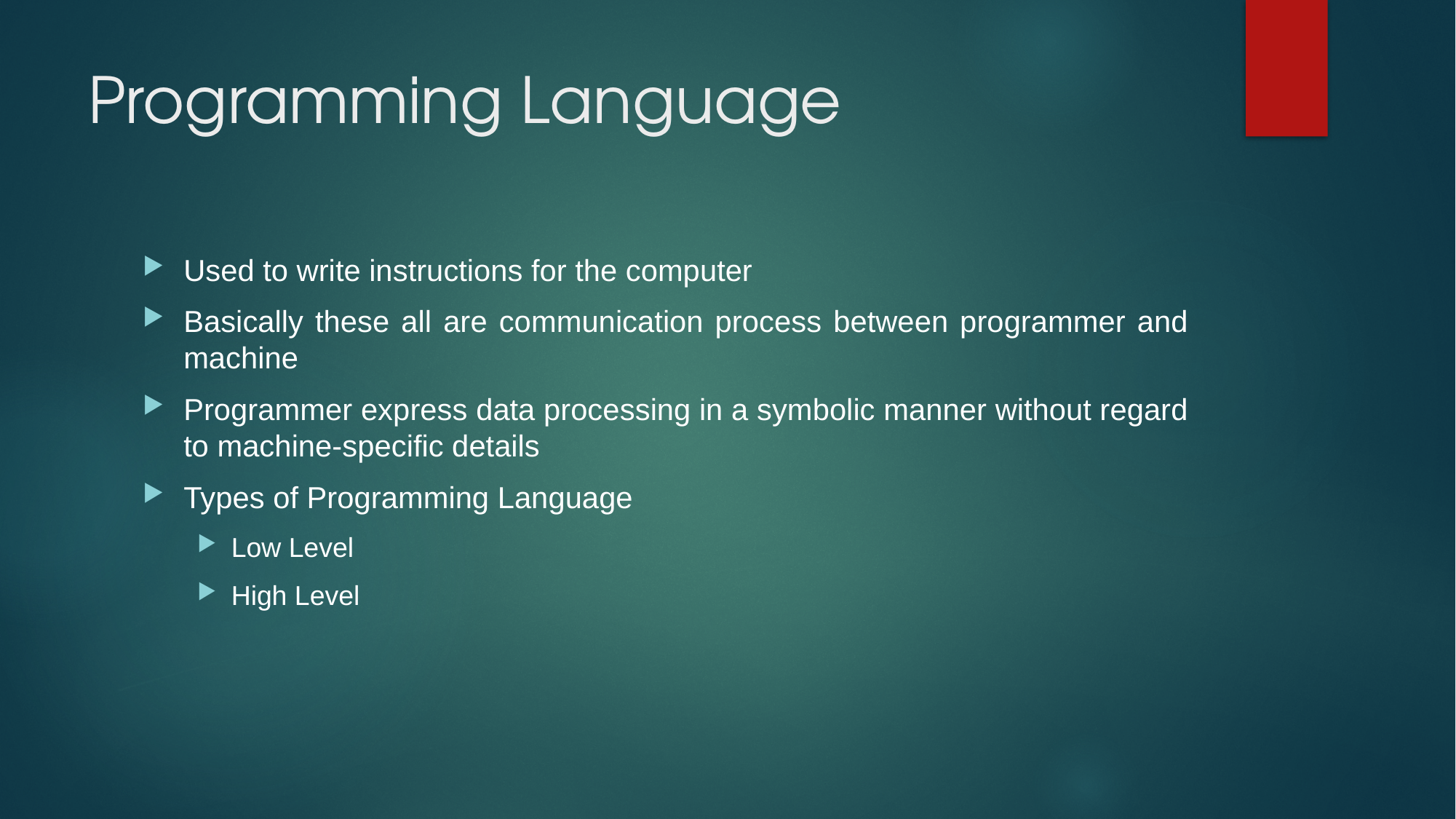

# Programming Language
Used to write instructions for the computer
Basically these all are communication process between programmer and machine
Programmer express data processing in a symbolic manner without regard to machine-specific details
Types of Programming Language
Low Level
High Level